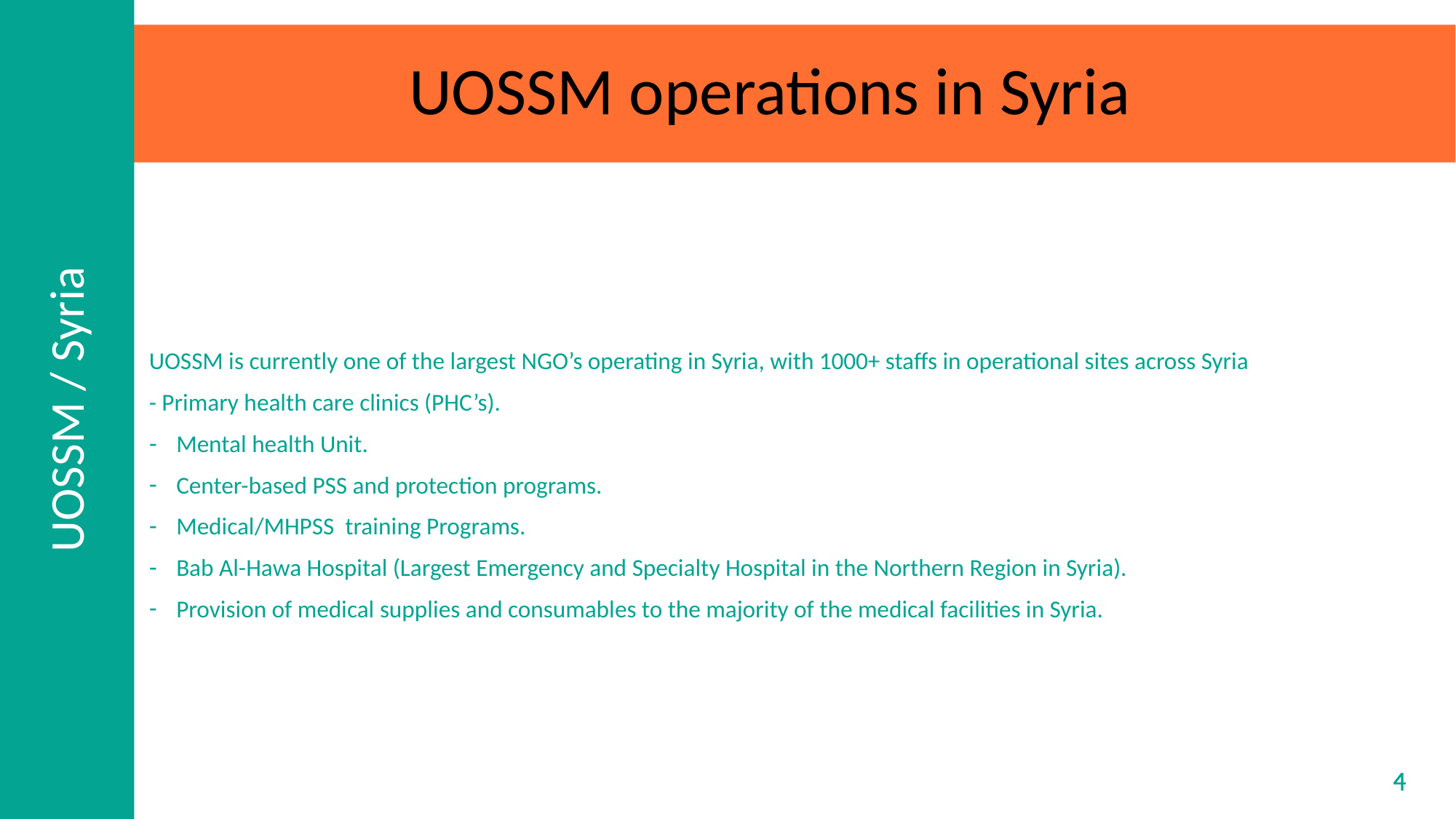

# UOSSM operations in Syria
UOSSM is currently one of the largest NGO’s operating in Syria, with 1000+ staffs in operational sites across Syria
- Primary health care clinics (PHC’s).
Mental health Unit.
Center-based PSS and protection programs.
Medical/MHPSS  training Programs.
Bab Al-Hawa Hospital (Largest Emergency and Specialty Hospital in the Northern Region in Syria).
Provision of medical supplies and consumables to the majority of the medical facilities in Syria.
UOSSM / Syria
4